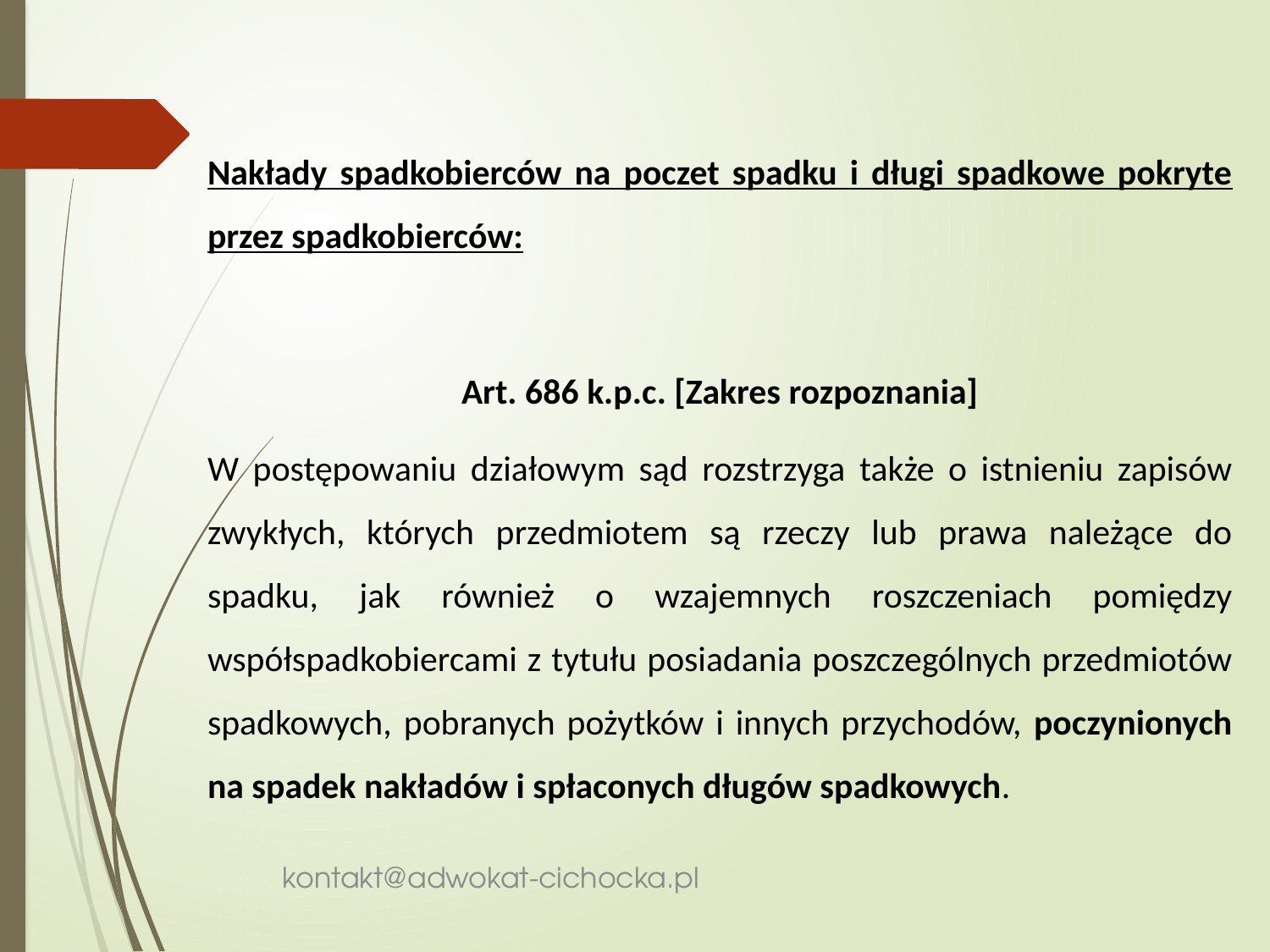

Nakłady spadkobierców na poczet spadku i długi spadkowe pokryte przez spadkobierców:

Art. 686 k.p.c. [Zakres rozpoznania]
W postępowaniu działowym sąd rozstrzyga także o istnieniu zapisów zwykłych, których przedmiotem są rzeczy lub prawa należące do spadku, jak również o wzajemnych roszczeniach pomiędzy współspadkobiercami z tytułu posiadania poszczególnych przedmiotów spadkowych, pobranych pożytków i innych przychodów, poczynionych na spadek nakładów i spłaconych długów spadkowych.

kontakt@adwokat-cichocka.pl